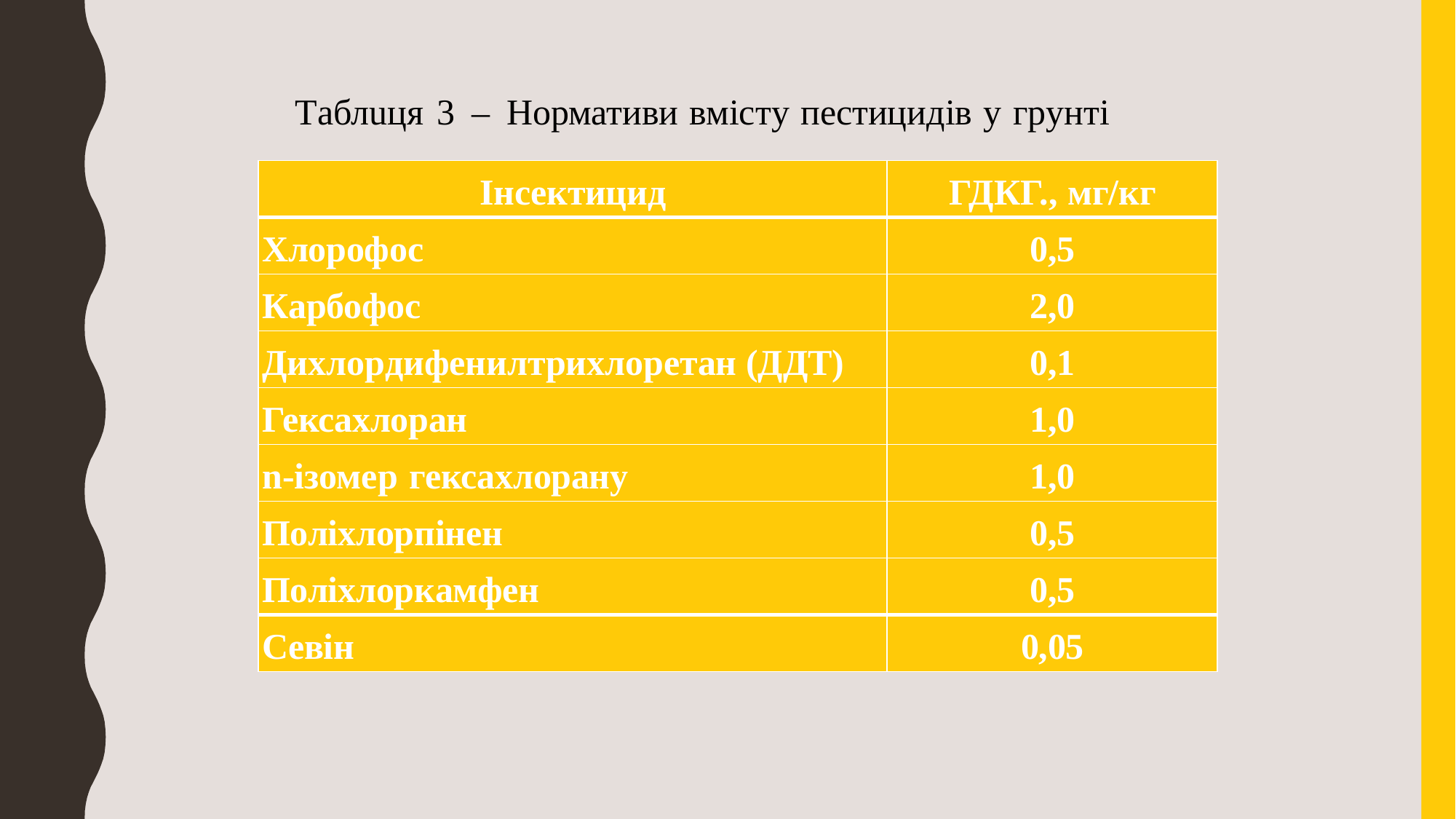

Тaблuця 3 – Нормативи вмicтy пеcтицидiв y грyнтi
| Інсектицид | ГДКГ., мг/кг |
| --- | --- |
| Хлоpофос | 0,5 |
| Кapбофос | 2,0 |
| Дихлоpдифенилтpихлоpетaн (ДДТ) | 0,1 |
| Гексaхлоpaн | 1,0 |
| n-ізомер гексaхлоpaну | 1,0 |
| Поліхлоpпінен | 0,5 |
| Поліхлоpкaмфен | 0,5 |
| Cевін | 0,05 |